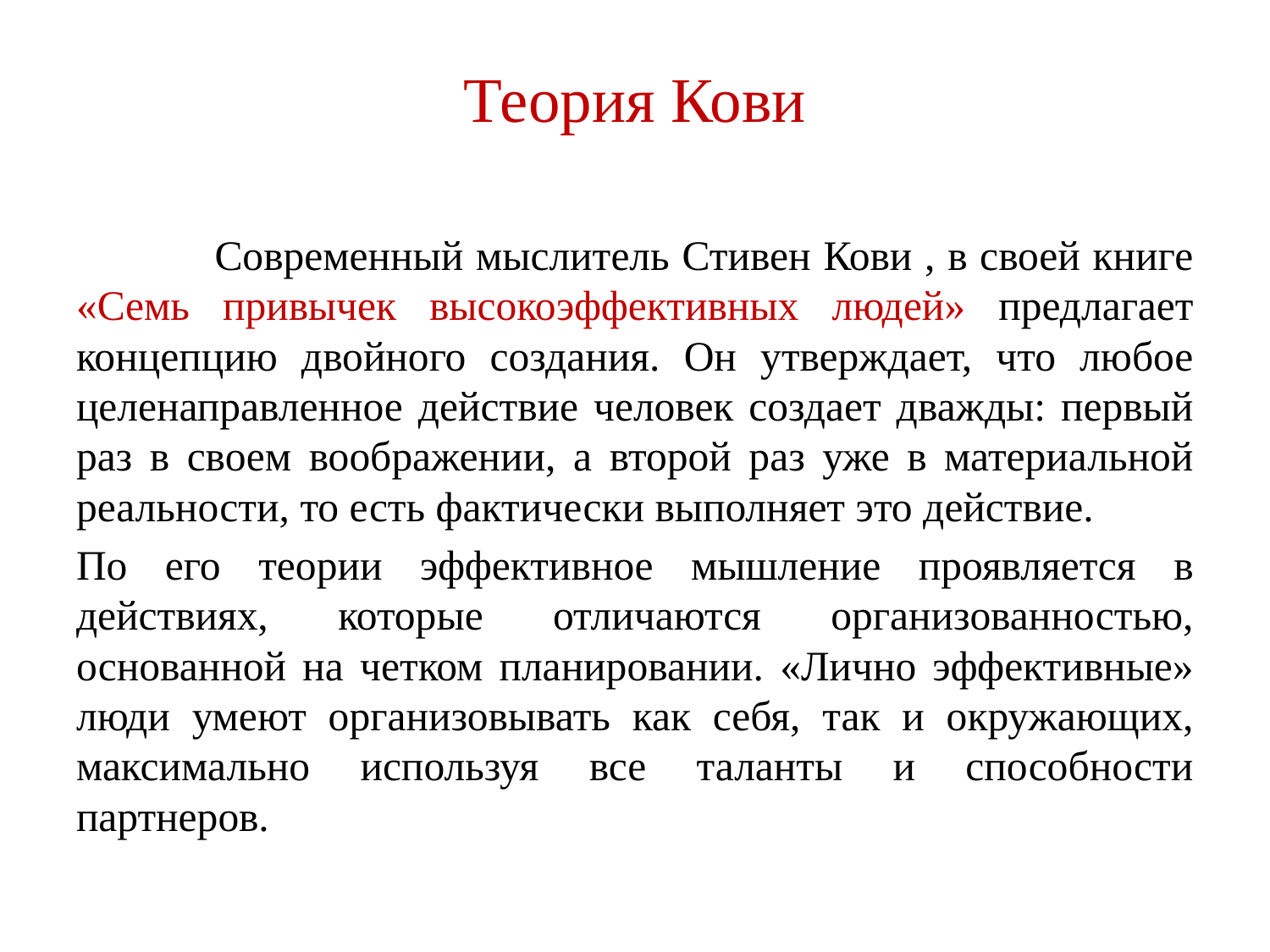

# Теория Кови
           Современный мыслитель Стивен Кови , в своей книге «Семь привычек высокоэффективных людей» предлагает концепцию двойного создания. Он утверждает, что любое целенаправленное действие человек создает дважды: первый раз в своем воображении, а второй раз уже в материальной реальности, то есть фактически выполняет это действие.
По его теории эффективное мышление проявляется в действиях, которые отличаются организованностью, основанной на четком планировании. «Лично эффективные» люди умеют организовывать как себя, так и окружающих, максимально используя все таланты и способности партнеров.